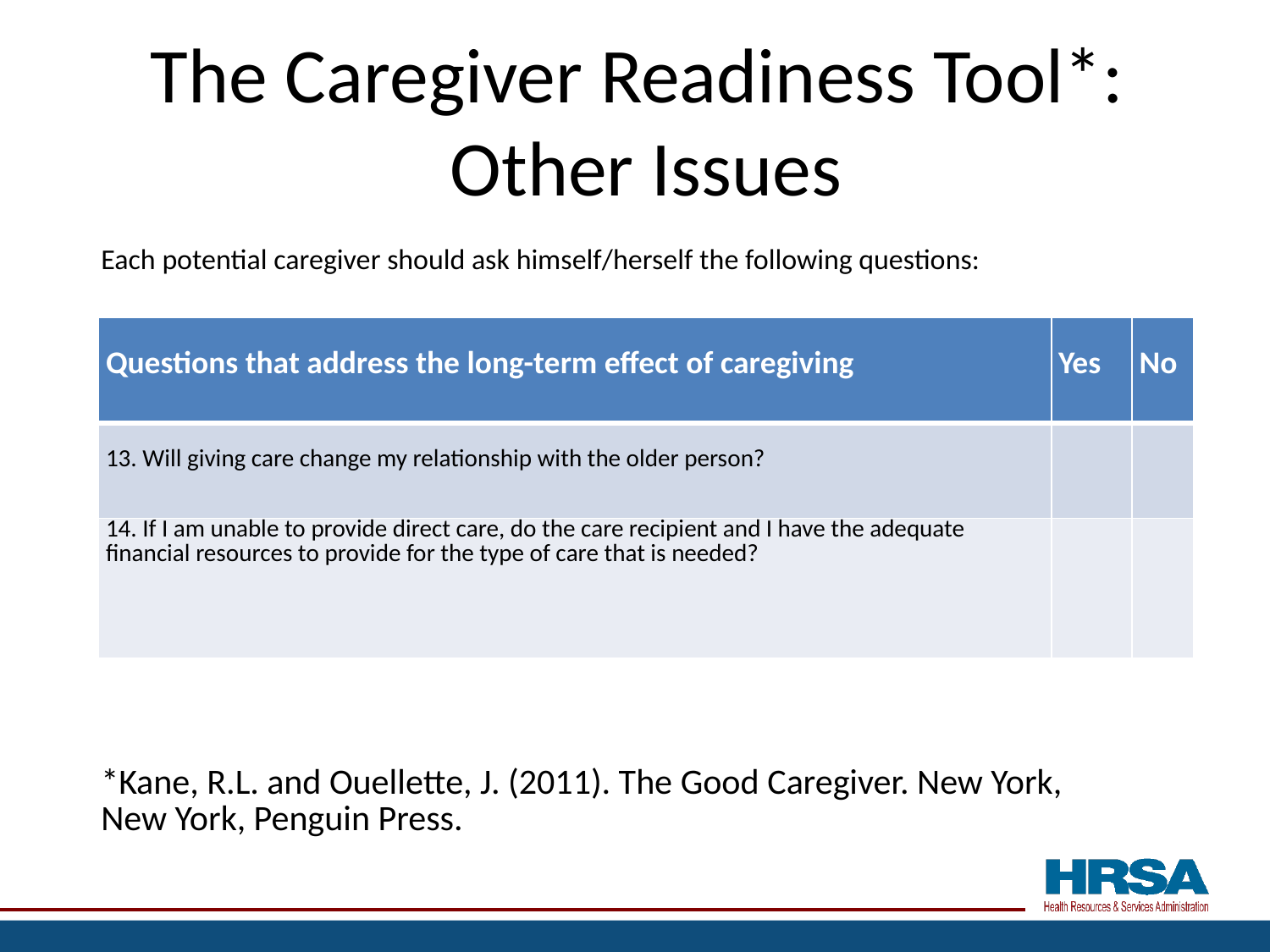

# The Caregiver Readiness Tool*: Other Issues
Each potential caregiver should ask himself/herself the following questions:

| Questions that address the long-term effect of caregiving | Yes | No |
| --- | --- | --- |
| 13. Will giving care change my relationship with the older person? |  |  |
| 14. If I am unable to provide direct care, do the care recipient and I have the adequate financial resources to provide for the type of care that is needed? |  |  |
*Kane, R.L. and Ouellette, J. (2011). The Good Caregiver. New York,
New York, Penguin Press.